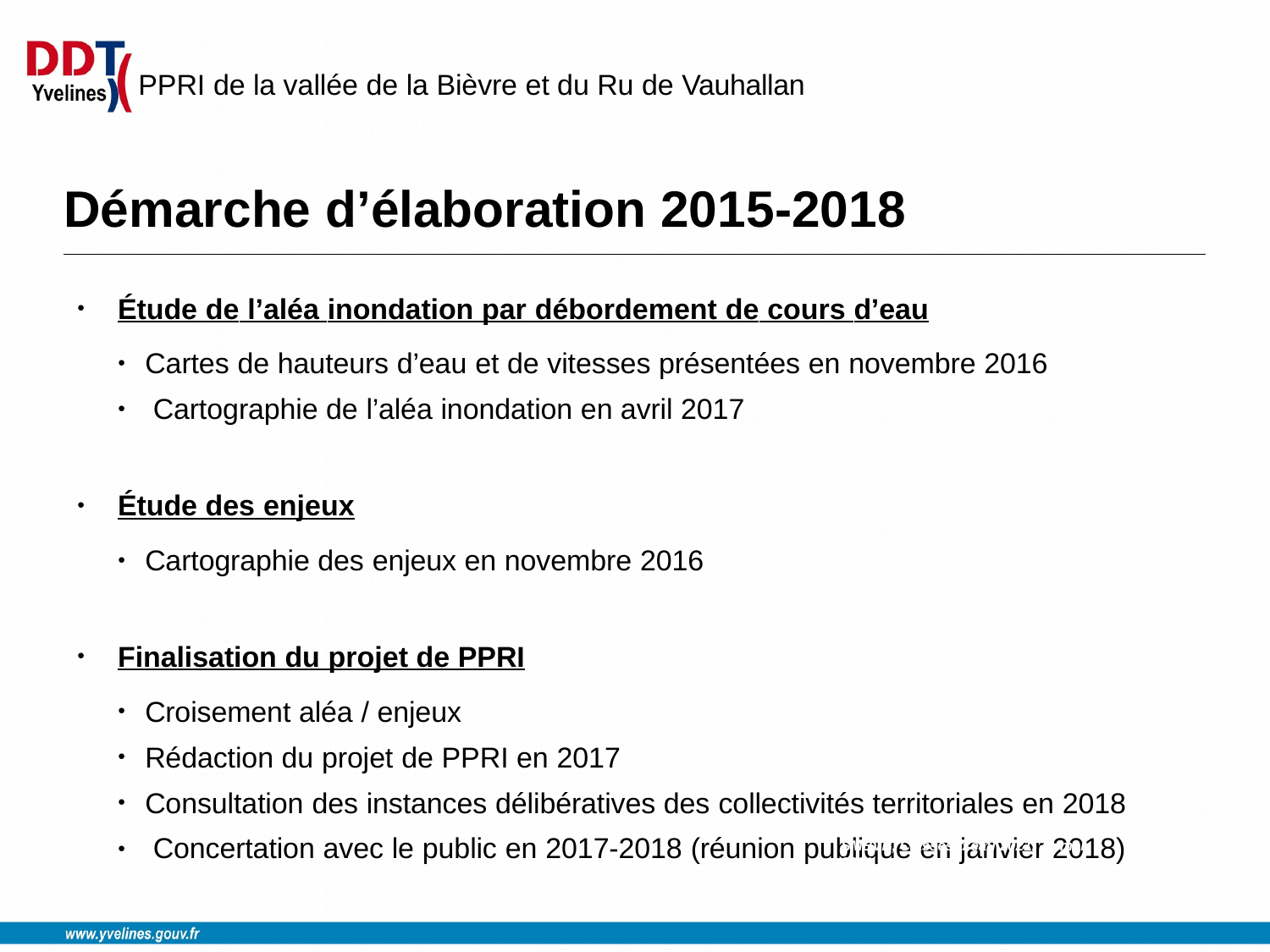

# PPRI de la vallée de la Bièvre et du Ru de Vauhallan
Démarche d’élaboration 2015-2018

Étude de l’aléa inondation par débordement de cours d’eau
●
Cartes de hauteurs d’eau et de vitesses présentées en novembre 2016  Cartographie de l’aléa inondation en avril 2017
●
●
Étude des enjeux
●
Cartographie des enjeux en novembre 2016
●
Finalisation du projet de PPRI
●
Croisement aléa / enjeux
Rédaction du projet de PPRI en 2017
Consultation des instances délibératives des collectivités territoriales en 2018  Concertation avec le public en 2017-2018 (réunion publique en janvier 2018)
●
●
●
SMBVB, Classes d’eau 2021, 31 mai 2021
●